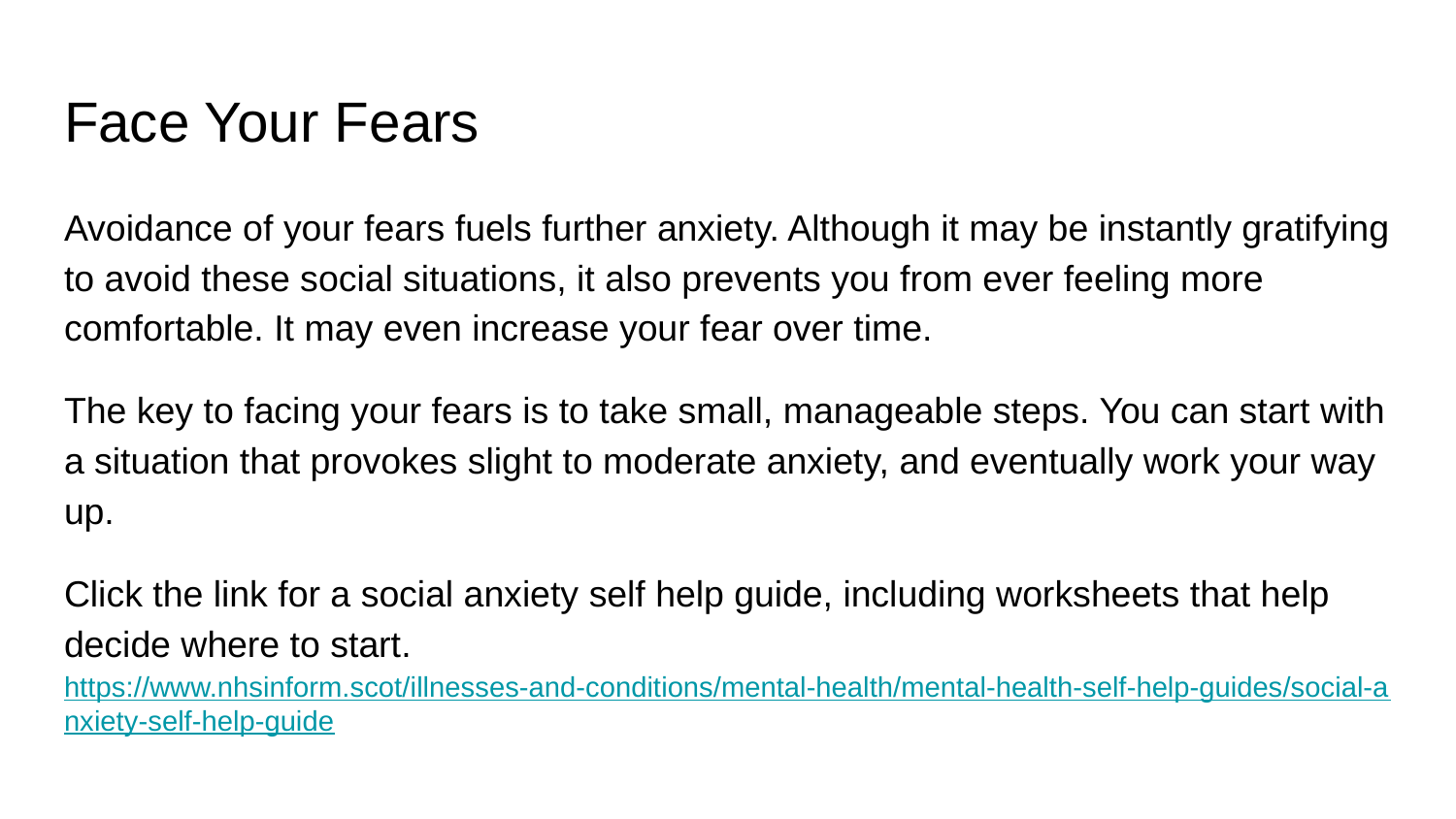

# Face Your Fears
Avoidance of your fears fuels further anxiety. Although it may be instantly gratifying to avoid these social situations, it also prevents you from ever feeling more comfortable. It may even increase your fear over time.
The key to facing your fears is to take small, manageable steps. You can start with a situation that provokes slight to moderate anxiety, and eventually work your way up.
Click the link for a social anxiety self help guide, including worksheets that help decide where to start. https://www.nhsinform.scot/illnesses-and-conditions/mental-health/mental-health-self-help-guides/social-anxiety-self-help-guide